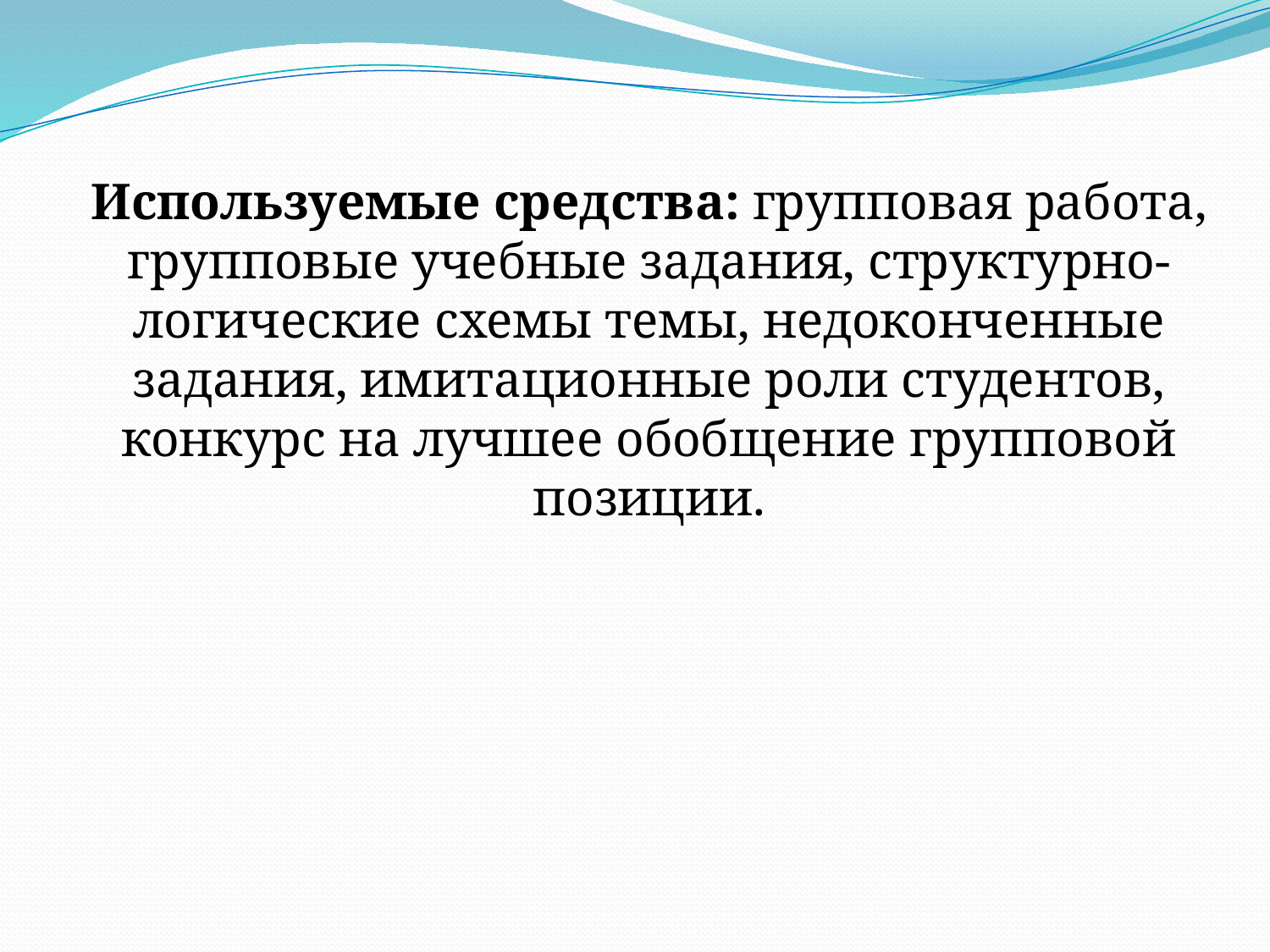

Используемые средства: групповая работа, групповые учебные задания, структурно-логические схемы темы, недоконченные задания, имитационные роли студентов, конкурс на лучшее обобщение групповой позиции.